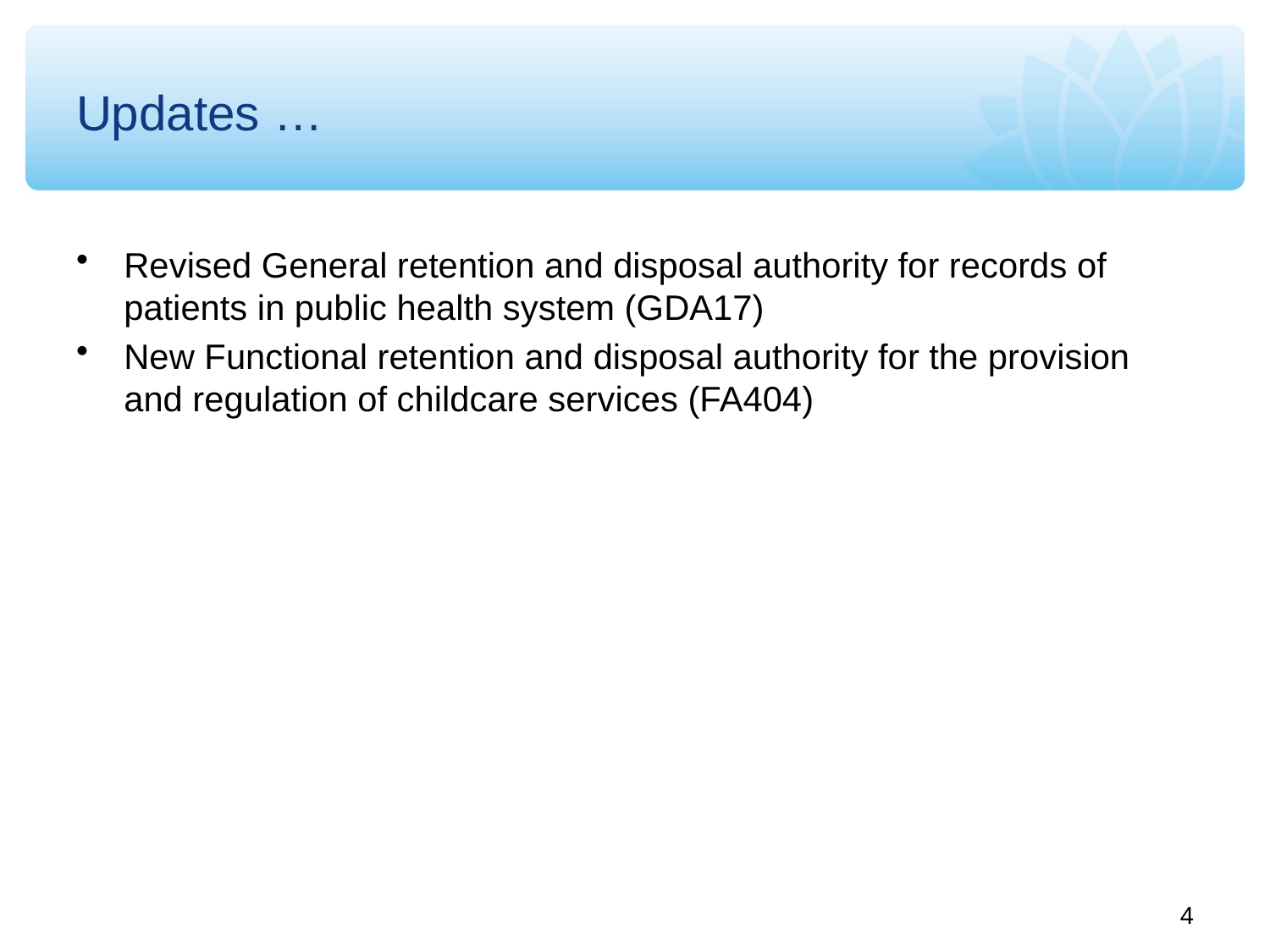

# Updates …
Revised General retention and disposal authority for records of patients in public health system (GDA17)
New Functional retention and disposal authority for the provision and regulation of childcare services (FA404)

4